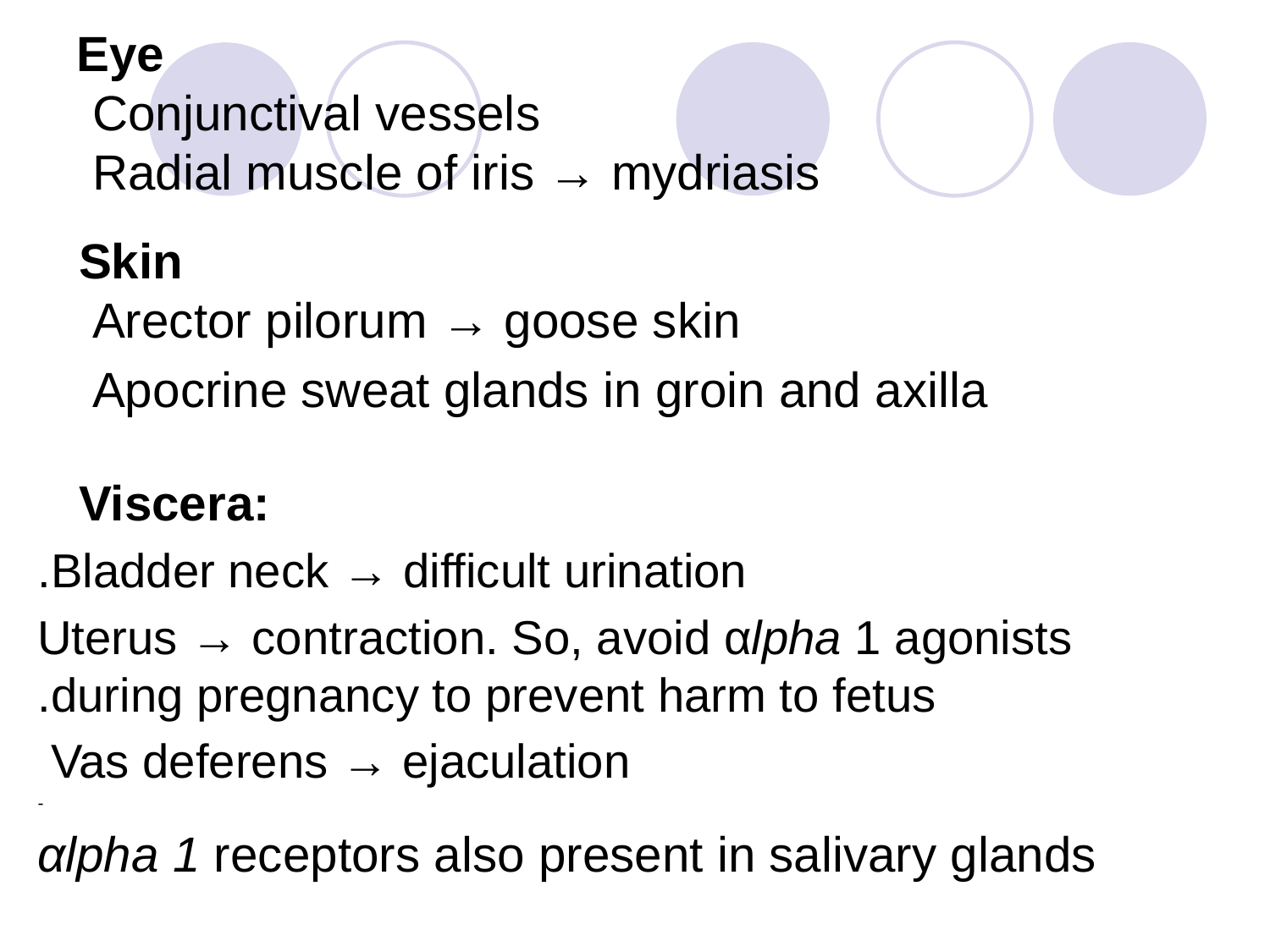

Eye
    Conjunctival vessels
    Radial muscle of iris → mydriasis

   Skin
    Arector pilorum → goose skin
    Apocrine sweat glands in groin and axilla

   Viscera:
Bladder neck → difficult urination.
Uterus → contraction. So, avoid αlpha 1 agonists during pregnancy to prevent harm to fetus.
Vas deferens → ejaculation
-
αlpha 1 receptors also present in salivary glands